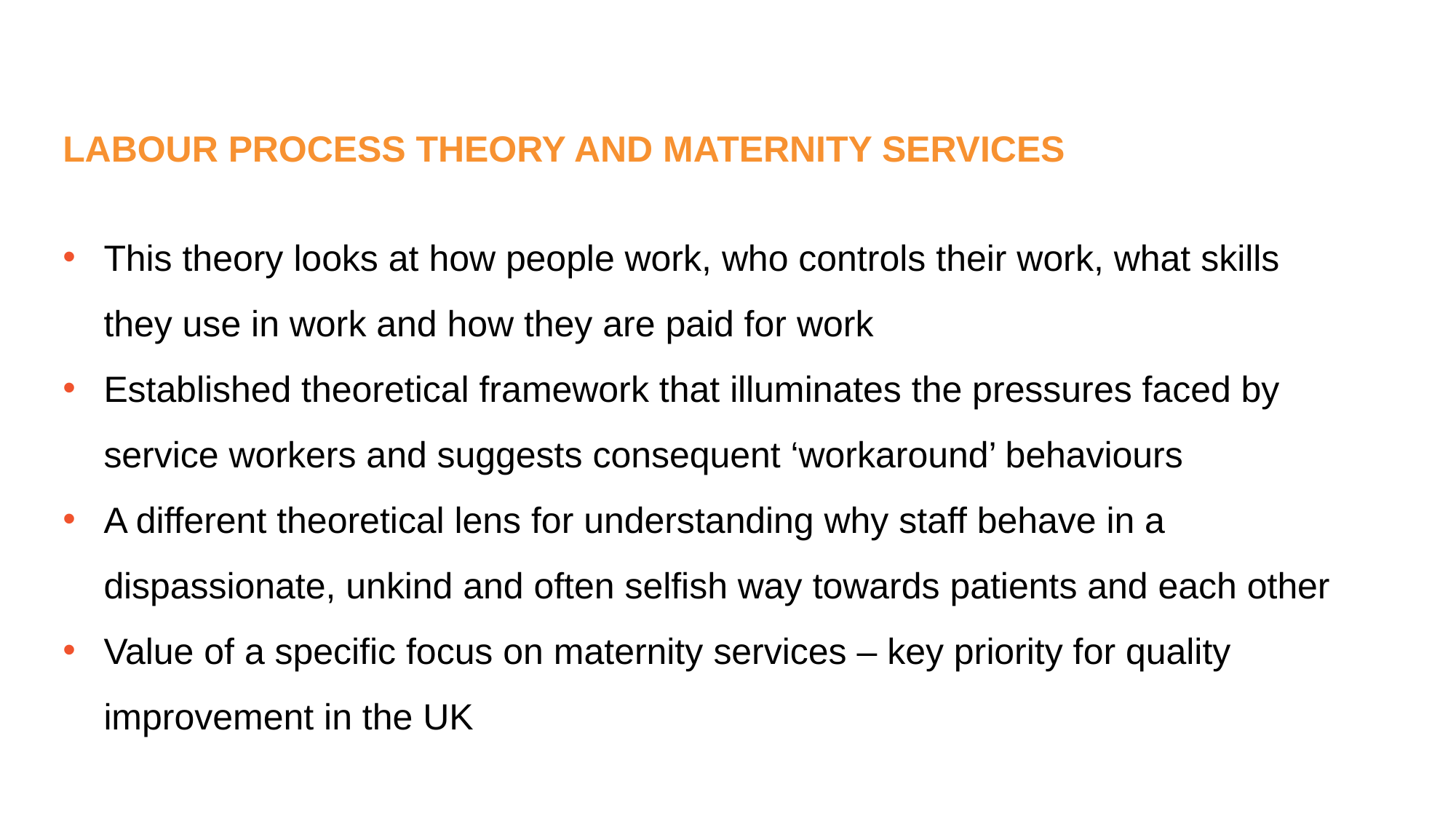

#
LABOUR PROCESS THEORY AND MATERNITY SERVICES

This theory looks at how people work, who controls their work, what skills they use in work and how they are paid for work
Established theoretical framework that illuminates the pressures faced by service workers and suggests consequent ‘workaround’ behaviours
A different theoretical lens for understanding why staff behave in a dispassionate, unkind and often selfish way towards patients and each other
Value of a specific focus on maternity services – key priority for quality improvement in the UK